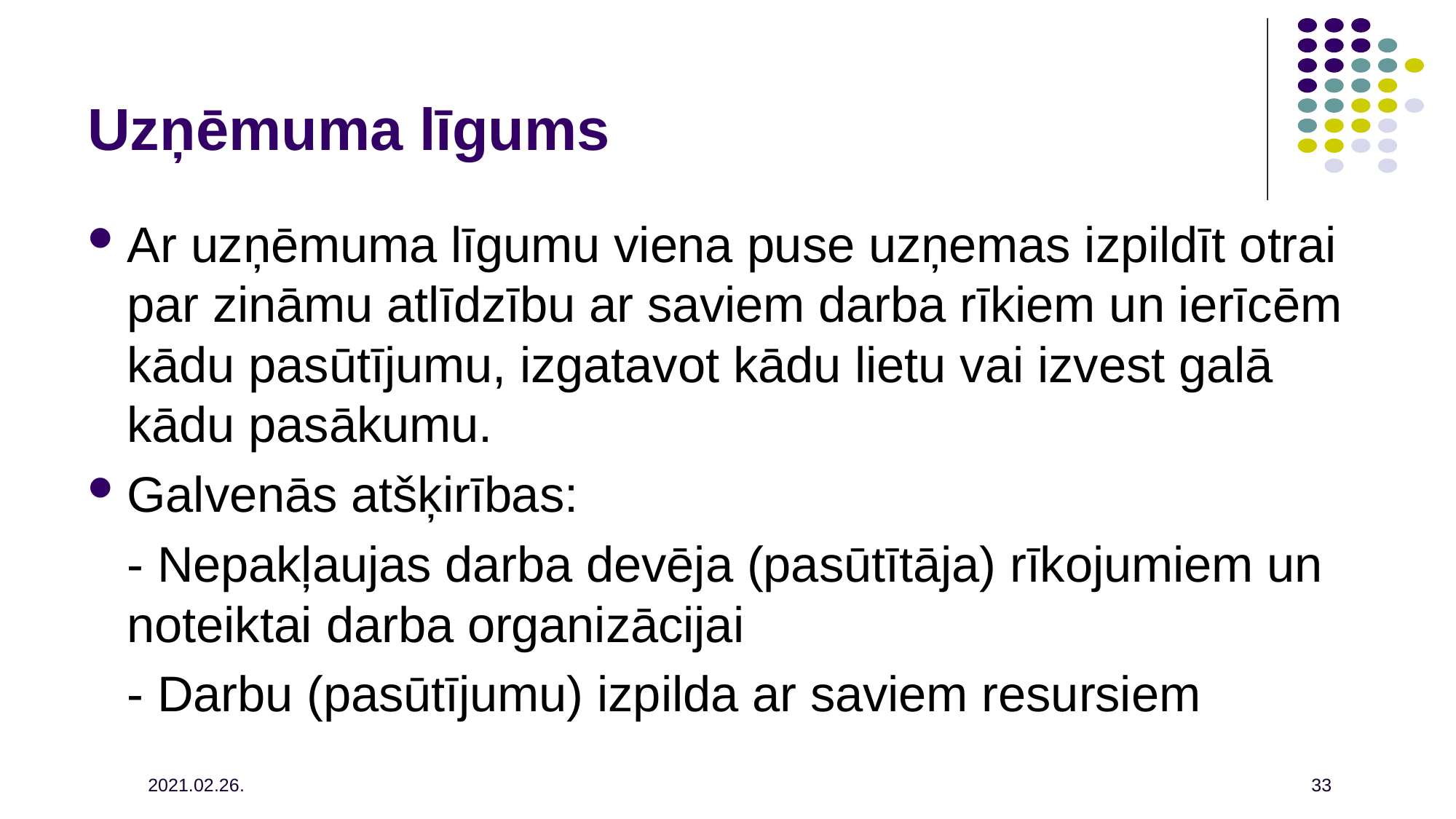

Ar uzņēmuma līgumu viena puse uzņemas izpildīt otrai par zināmu atlīdzību ar saviem darba rīkiem un ierīcēm kādu pasūtījumu, izgatavot kādu lietu vai izvest galā kādu pasākumu.
Galvenās atšķirības:
	- Nepakļaujas darba devēja (pasūtītāja) rīkojumiem un noteiktai darba organizācijai
	- Darbu (pasūtījumu) izpilda ar saviem resursiem

Uzņēmuma līgums
2021.02.26.
33